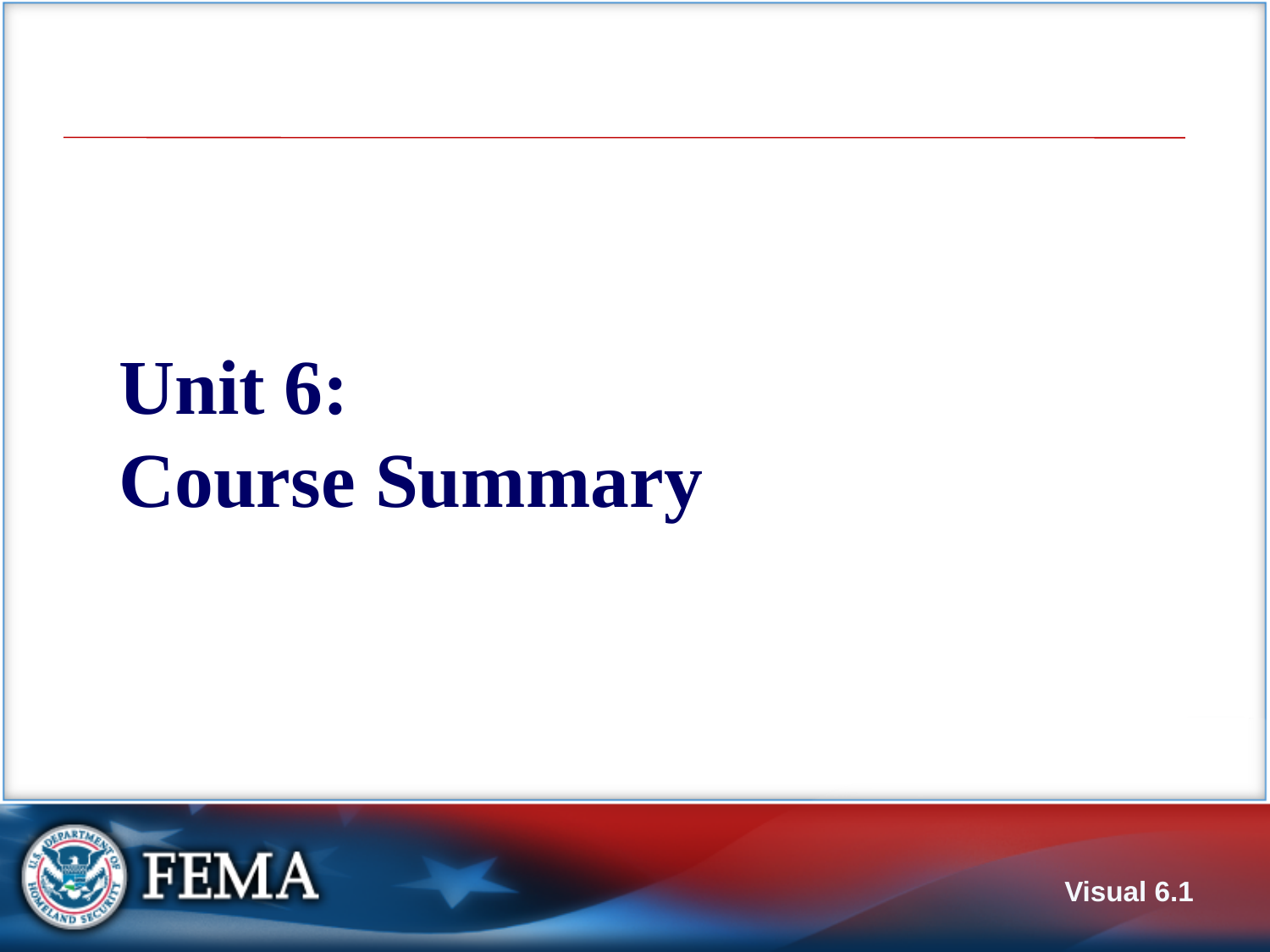

# Unit 6: Course Summary
Visual 6.1